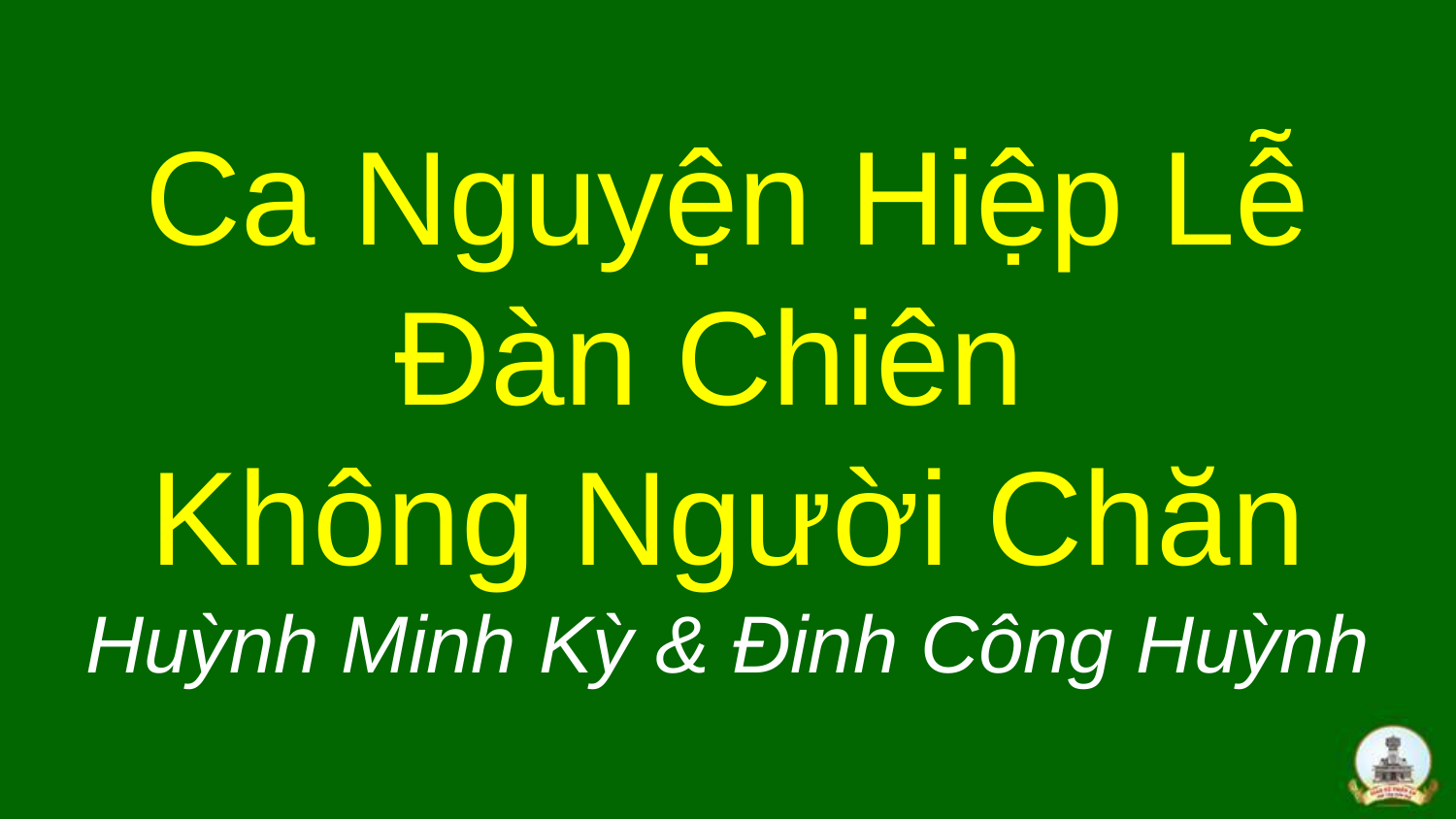

# Ca Nguyện Hiệp Lễ Đàn Chiên Không Người Chăn Huỳnh Minh Kỳ & Đinh Công Huỳnh